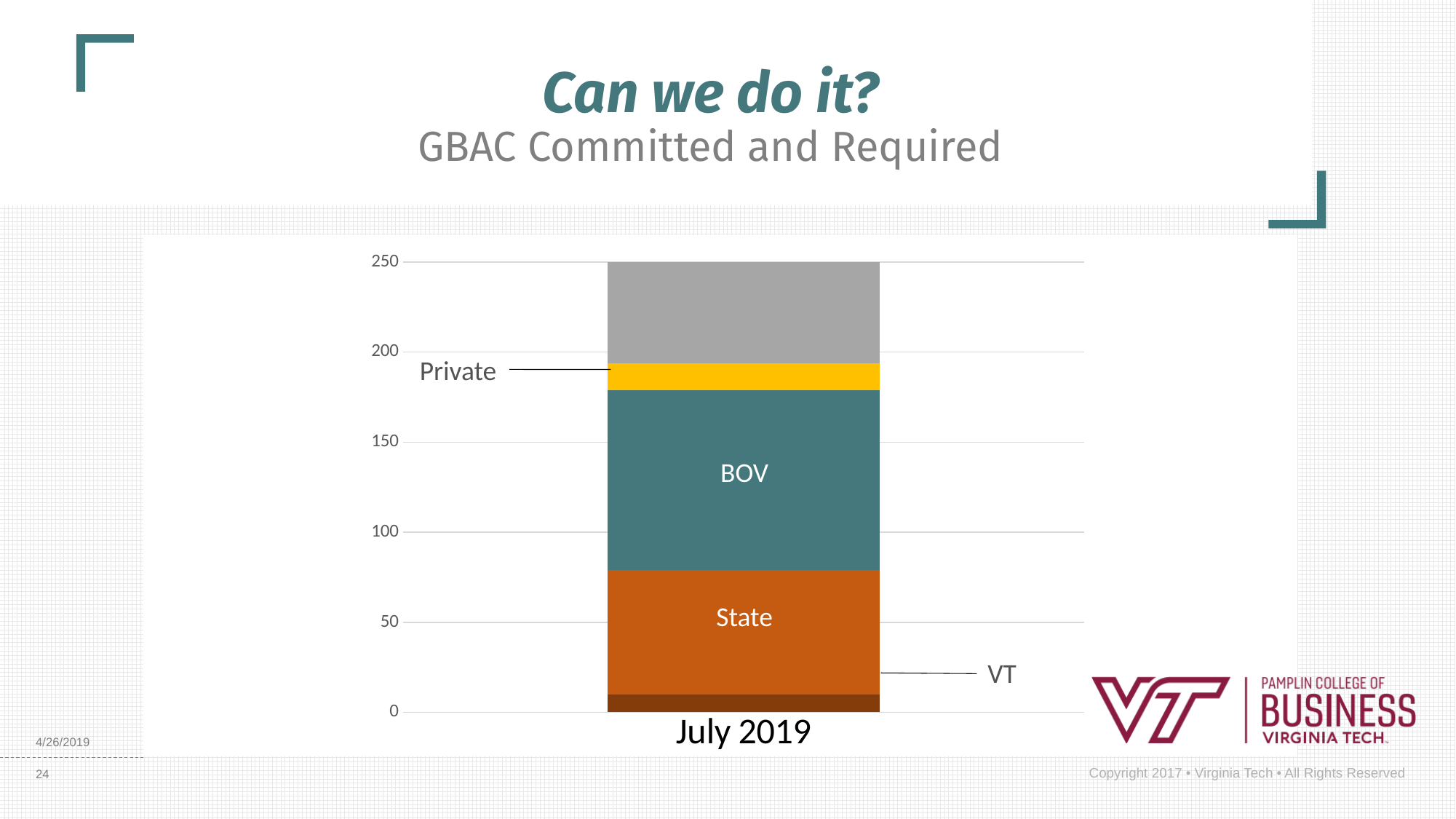

# Can we do it? GBAC Committed and Required

### Chart

| Category | State | BOV | Private | VT | Column2 |
|---|---|---|---|---|---|
| July 2019 | 10.0 | 69.0 | 100.0 | 15.0 | 56.0 |
Private
BOV
State
VT
4/26/2019
24
Copyright 2017 • Virginia Tech • All Rights Reserved